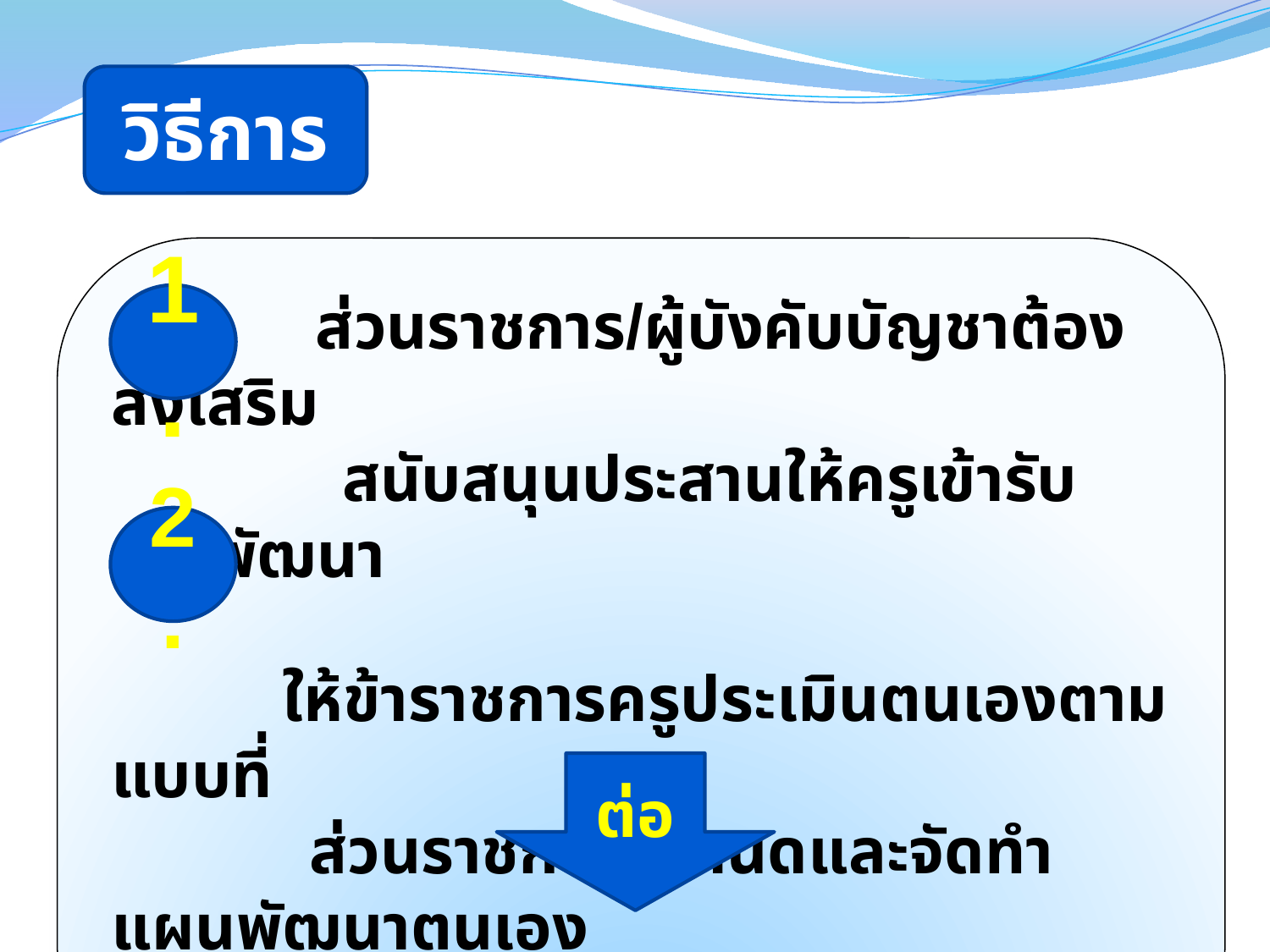

วิธีการ
              ส่วนราชการ/ผู้บังคับบัญชาต้องส่งเสริม
              สนับสนุนประสานให้ครูเข้ารับการพัฒนา

	   ให้ข้าราชการครูประเมินตนเองตามแบบที่
            ส่วนราชการกำหนดและจัดทำแผนพัฒนาตนเอง
            เป็นรายปี
1.
2.
ต่อ